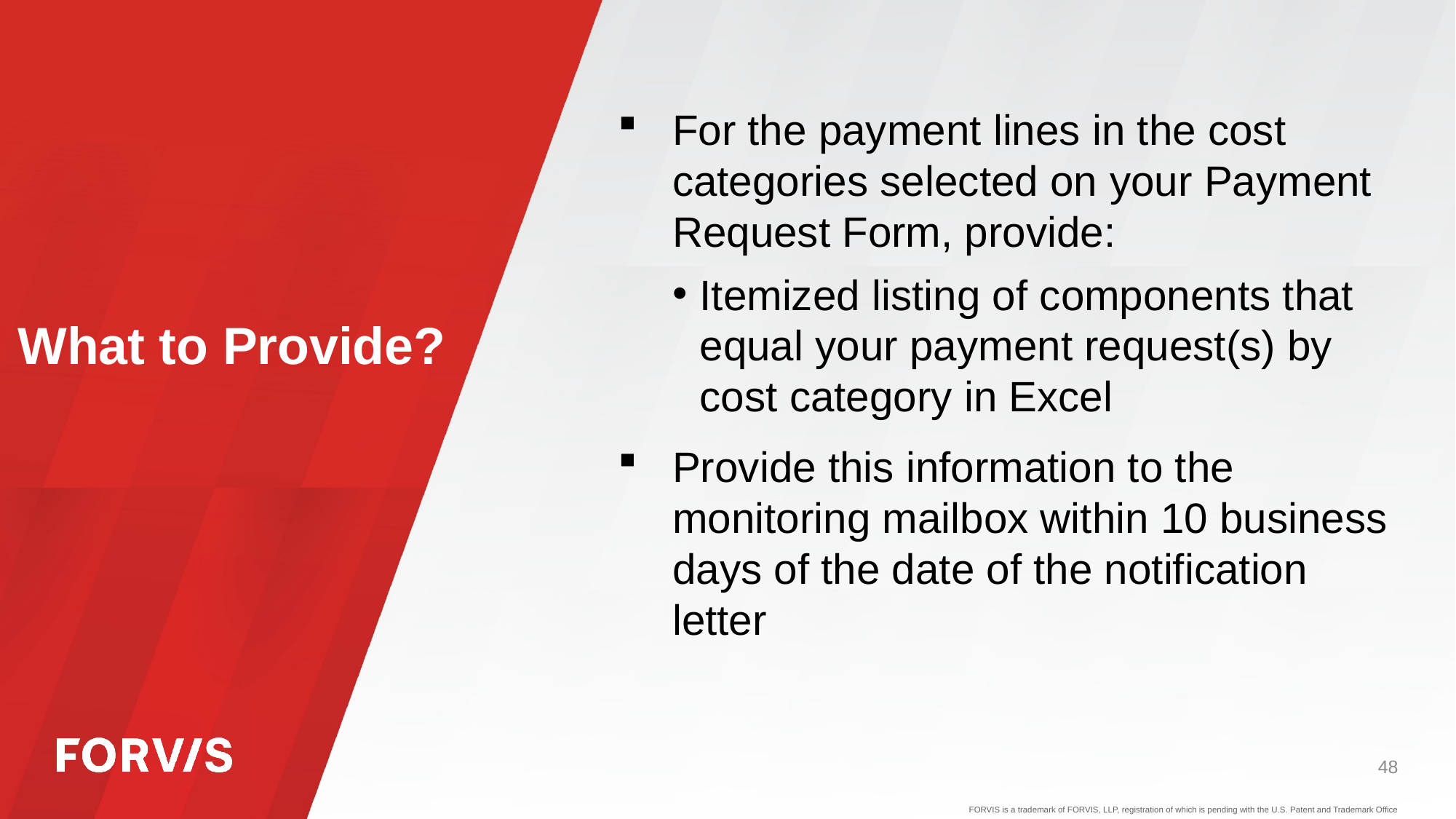

For the payment lines in the cost categories selected on your Payment Request Form, provide:
Itemized listing of components that equal your payment request(s) by cost category in Excel
Provide this information to the monitoring mailbox within 10 business days of the date of the notification letter
# What to Provide?
48